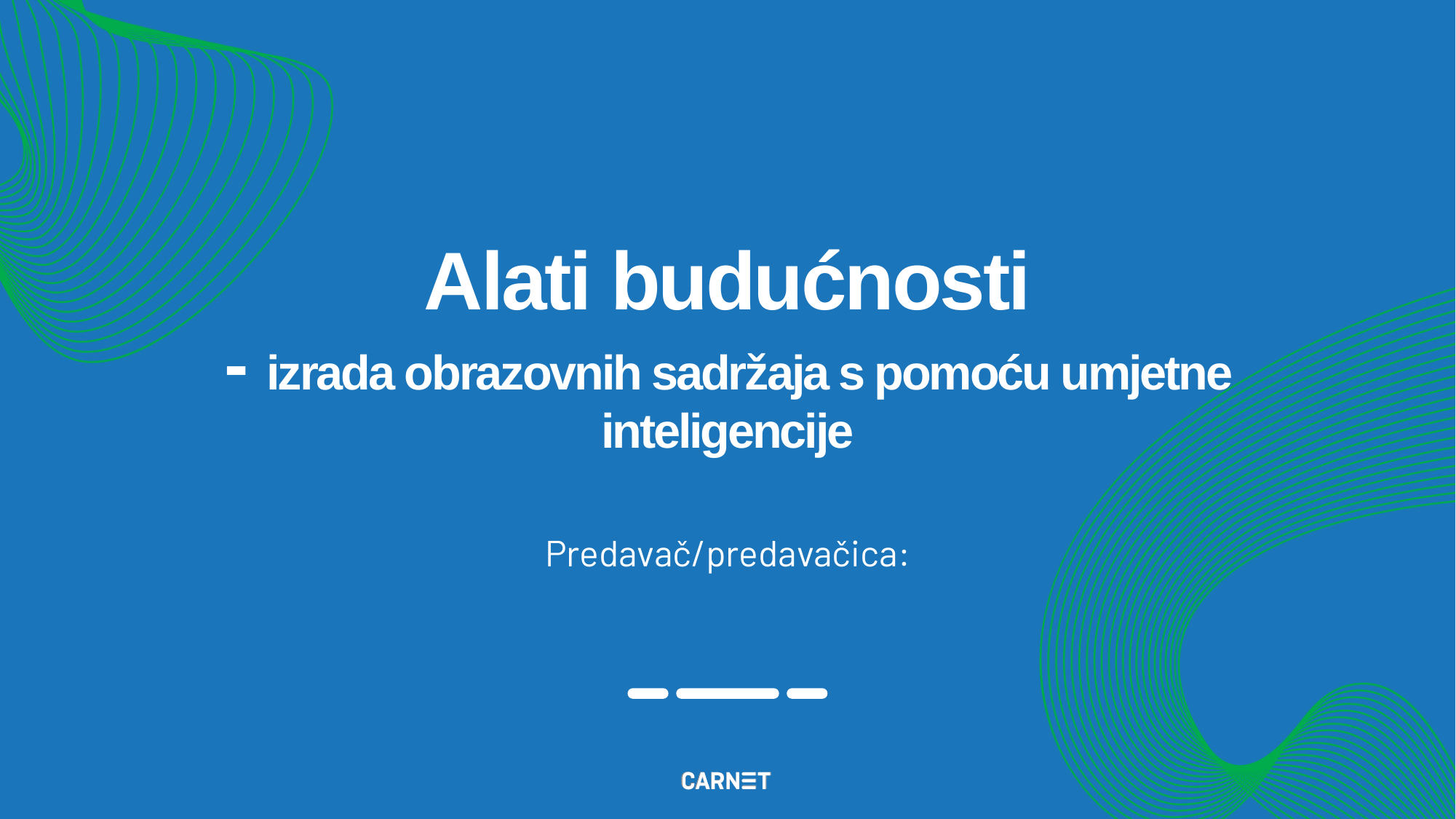

# Alati budućnosti - izrada obrazovnih sadržaja s pomoću umjetne inteligencije
Predavač/predavačica: